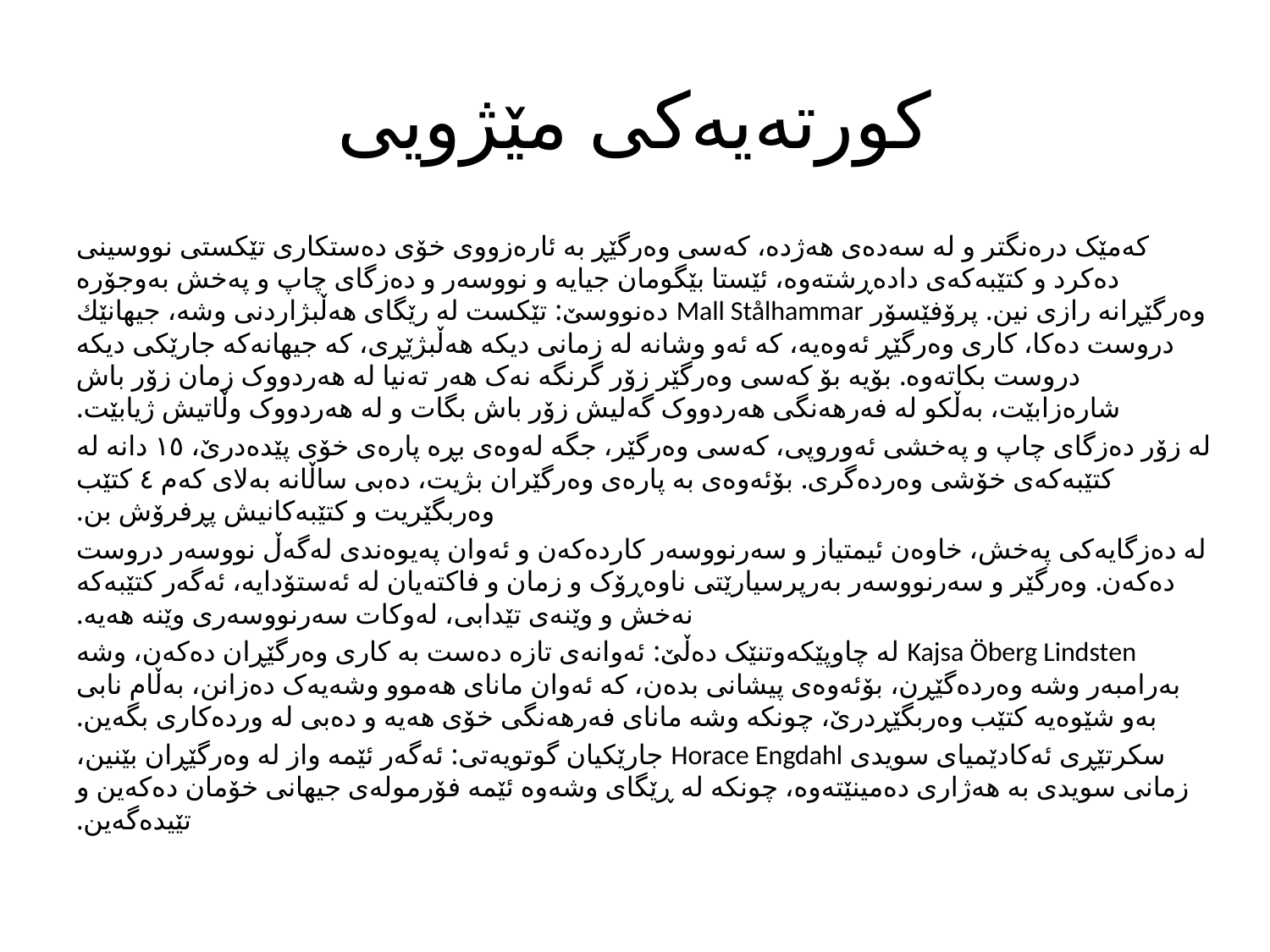

# کورتەیەکی مێژویی
کەمێک درەنگتر و لە سەدەی هەژدە، کەسی وەرگێڕ بە ئارەزووی خۆی دەستکاری تێکستی نووسینی دەکرد و کتێبەکەی دادەڕشتەوە، ئێستا بێگومان جیایە و نووسەر و دەزگای چاپ و پەخش بەوجۆرە وەرگێڕانە رازی نین. پرۆفێسۆر Mall Stålhammar دەنووسێ: تێکست لە رێگای هەڵبژاردنی وشە، جیهانێك دروست دەکا، کاری وەرگێڕ ئەوەیە، کە ئەو وشانە لە زمانی دیکە هەڵبژێڕی، کە جیهانەکە جارێکی دیکە دروست بکاتەوە. بۆیە بۆ کەسی وەرگێر زۆر گرنگە نەک هەر تەنیا لە هەردووک زمان زۆر باش شارەزابێت، بەڵکو لە فەرهەنگی هەردووک گەلیش زۆر باش بگات و لە هەردووک وڵاتیش ژیابێت.
لە زۆر دەزگای چاپ و پەخشی ئەوروپی، کەسی وەرگێر، جگە لەوەی بڕە پارەی خۆی پێدەدرێ، ١٥ دانە لە کتێبەکەی خۆشی وەردەگری. بۆئەوەی بە پارەی وەرگێران بژیت، دەبی ساڵانە بەلای کەم ٤ کتێب وەربگێریت و کتێبەکانیش پڕفرۆش بن.
لە دەزگایەکی پەخش، خاوەن ئیمتیاز و سەرنووسەر کاردەکەن و ئەوان پەیوەندی لەگەڵ نووسەر دروست دەکەن. وەرگێر و سەرنووسەر بەرپرسیارێتی ناوەڕۆک و زمان و فاکتەیان لە ئەستۆدایە، ئەگەر کتێبەکە نەخش و وێنەی تێدابی، لەوکات سەرنووسەری وێنە هەیە.
Kajsa Öberg Lindsten لە چاوپێکەوتنێک دەڵێ: ئەوانەی تازە دەست بە کاری وەرگێڕان دەکەن، وشە بەرامبەر وشە وەردەگێڕن، بۆئەوەی پیشانی بدەن، کە ئەوان مانای هەموو وشەیەک دەزانن، بەڵام نابی بەو شێوەیە کتێب وەربگێڕدرێ، چونکە وشە مانای فەرهەنگی خۆی هەیە و دەبی لە وردەکاری بگەین.
سکرتێڕی ئەکادێمیای سویدی Horace Engdahl جارێکیان گوتویەتی: ئەگەر ئێمە واز لە وەرگێڕان بێنین، زمانی سویدی بە هەژاری دەمینێتەوە، چونکە لە ڕێگای وشەوە ئێمە فۆرمولەی جیهانی خۆمان دەکەین و تێیدەگەین.